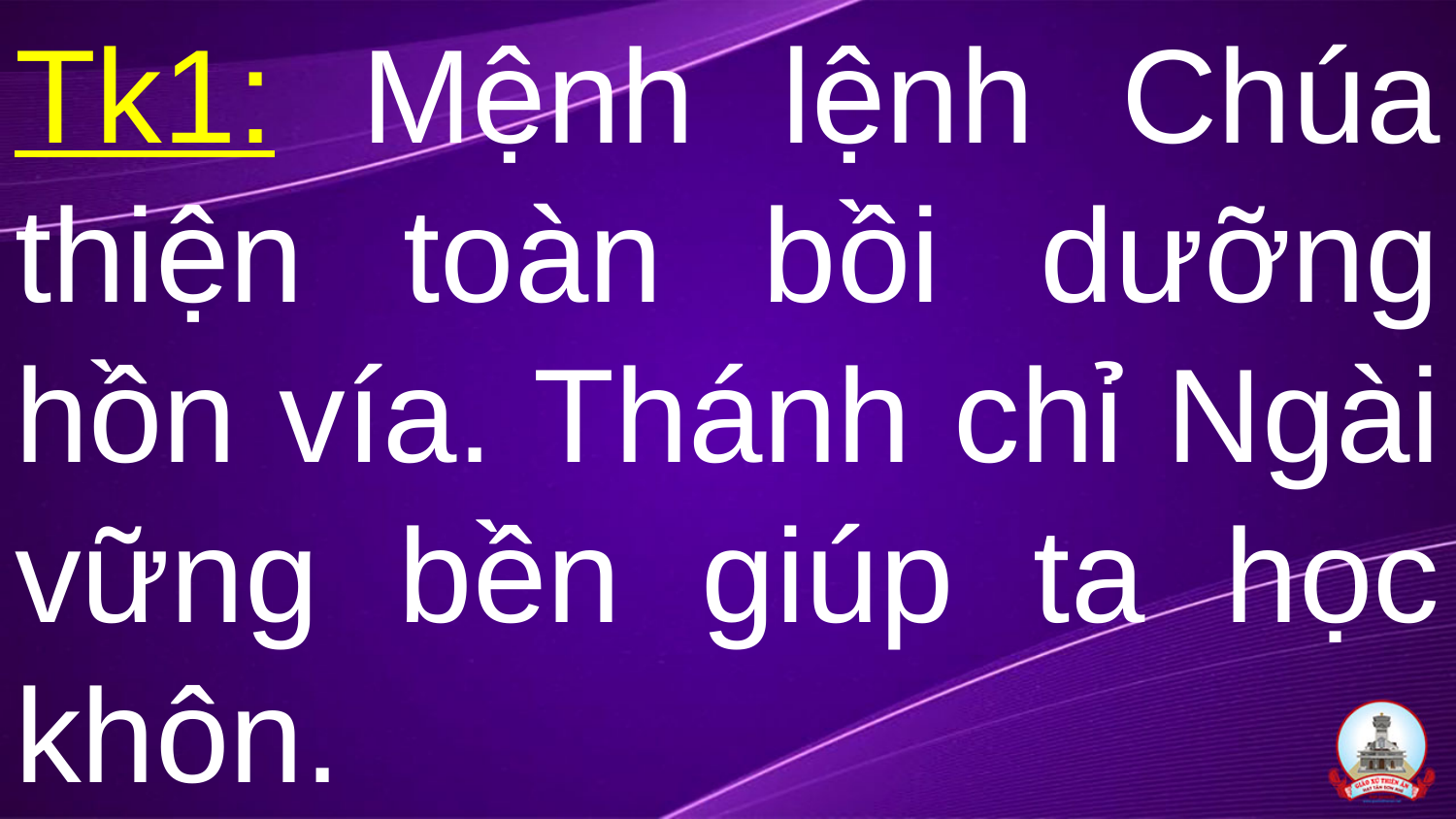

# Tk1: Mệnh lệnh Chúa thiện toàn bồi dưỡng hồn vía. Thánh chỉ Ngài vững bền giúp ta học khôn.